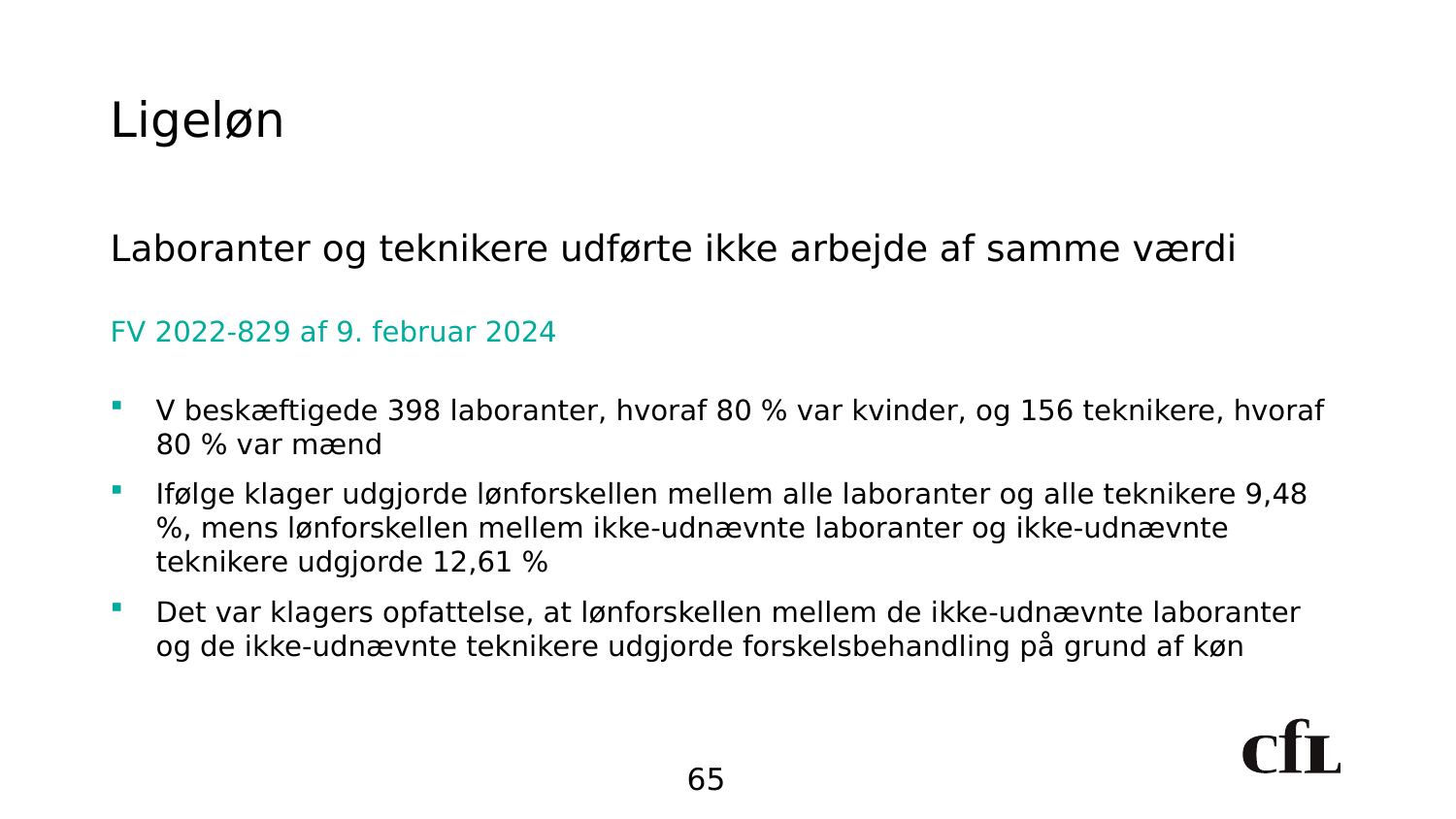

# Ligeløn
Laboranter og teknikere udførte ikke arbejde af samme værdi

FV 2022-829 af 9. februar 2024

V beskæftigede 398 laboranter, hvoraf 80 % var kvinder, og 156 teknikere, hvoraf 80 % var mænd
Ifølge klager udgjorde lønforskellen mellem alle laboranter og alle teknikere 9,48 %, mens lønforskellen mellem ikke-udnævnte laboranter og ikke-udnævnte teknikere udgjorde 12,61 %
Det var klagers opfattelse, at lønforskellen mellem de ikke-udnævnte laboranter og de ikke-udnævnte teknikere udgjorde forskelsbehandling på grund af køn

65